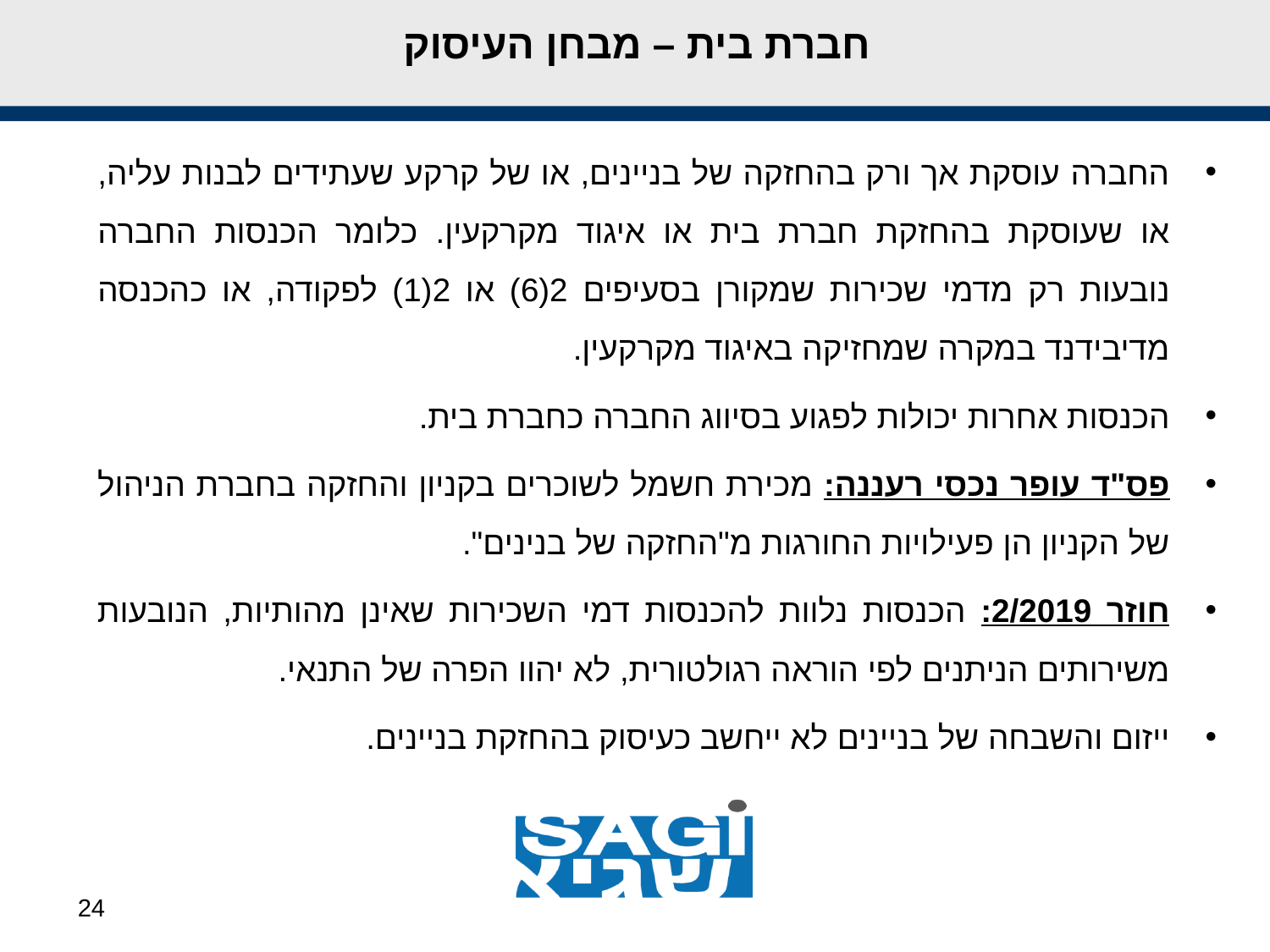

# חברת בית – מבחן העיסוק
החברה עוסקת אך ורק בהחזקה של בניינים, או של קרקע שעתידים לבנות עליה, או שעוסקת בהחזקת חברת בית או איגוד מקרקעין. כלומר הכנסות החברה נובעות רק מדמי שכירות שמקורן בסעיפים 2(6) או 2(1) לפקודה, או כהכנסה מדיבידנד במקרה שמחזיקה באיגוד מקרקעין.
הכנסות אחרות יכולות לפגוע בסיווג החברה כחברת בית.
פס"ד עופר נכסי רעננה: מכירת חשמל לשוכרים בקניון והחזקה בחברת הניהול של הקניון הן פעילויות החורגות מ"החזקה של בנינים".
חוזר 2/2019: הכנסות נלוות להכנסות דמי השכירות שאינן מהותיות, הנובעות משירותים הניתנים לפי הוראה רגולטורית, לא יהוו הפרה של התנאי.
ייזום והשבחה של בניינים לא ייחשב כעיסוק בהחזקת בניינים.

24